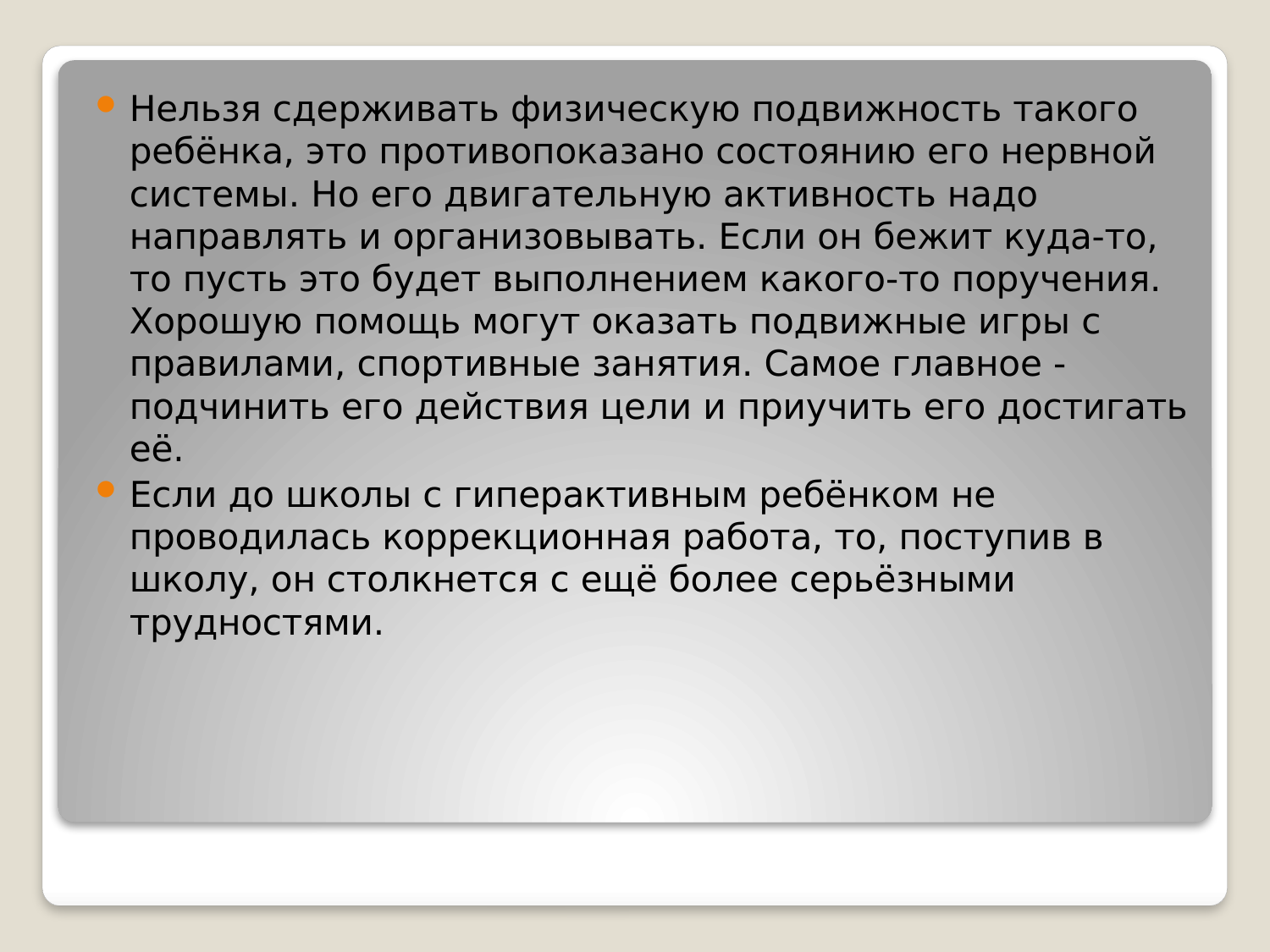

Нельзя сдерживать физическую подвижность такого ребёнка, это противопоказано состоянию его нервной системы. Но его двигательную активность надо направлять и организовывать. Если он бежит куда-то, то пусть это будет выполнением какого-то поручения. Хорошую помощь могут оказать подвижные игры с правилами, спортивные занятия. Самое главное - подчинить его действия цели и приучить его достигать её.
Если до школы с гиперактивным ребёнком не проводилась коррекционная работа, то, поступив в школу, он столкнется с ещё более серьёзными трудностями.
#